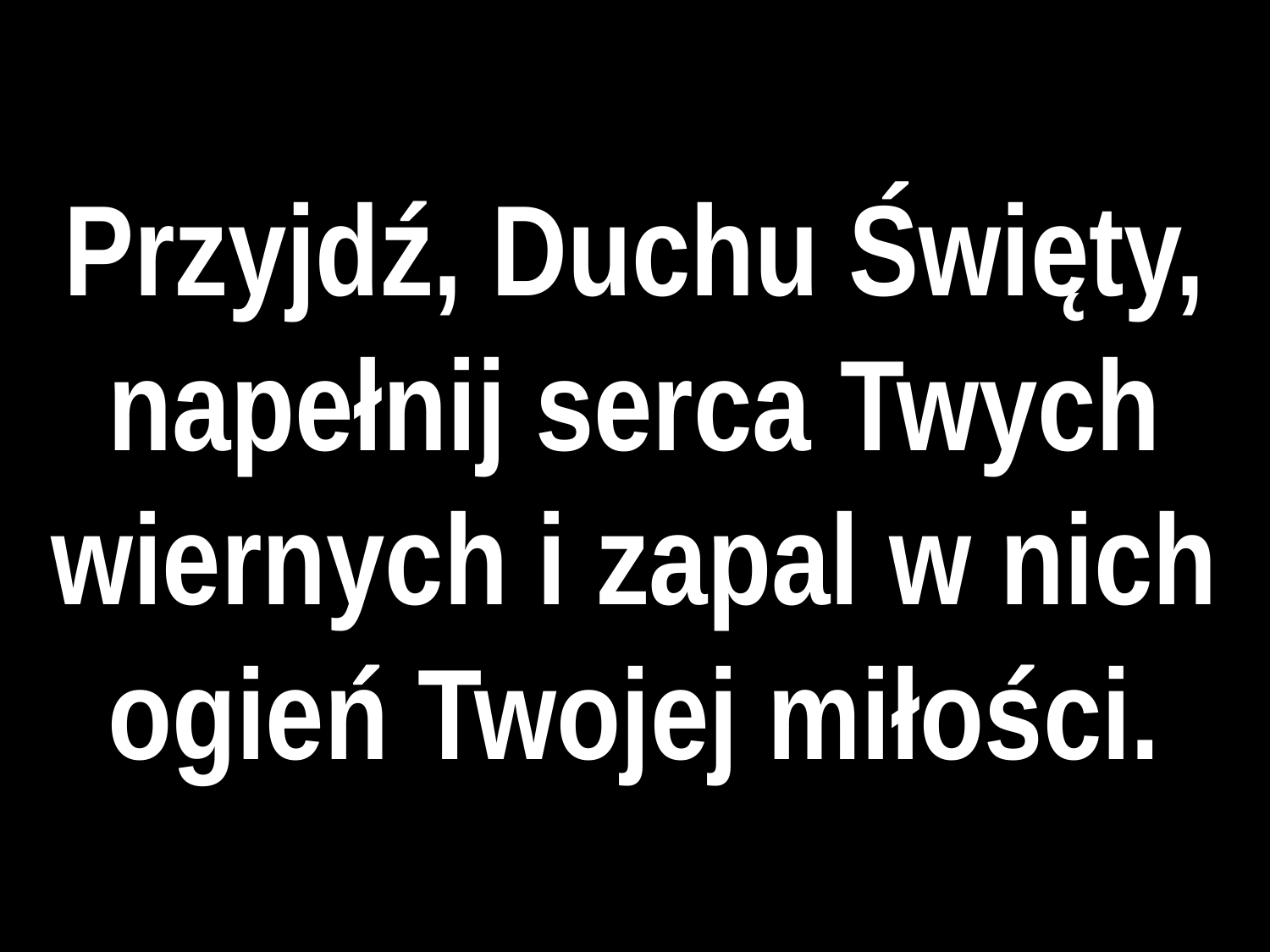

# Przyjdź, Duchu Święty, napełnij serca Twych wiernych i zapal w nich ogień Twojej miłości.